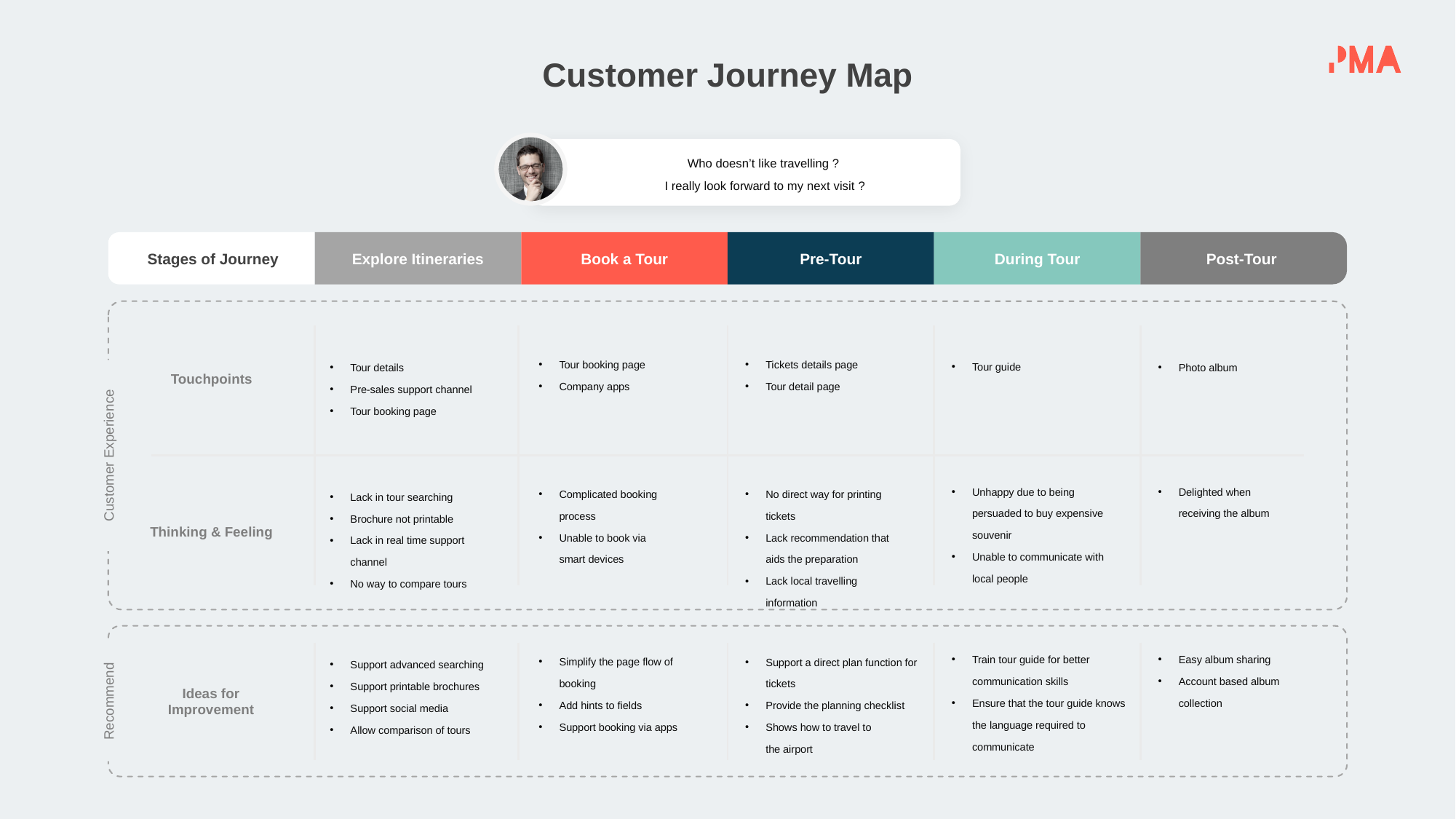

Customer Journey Map

Who doesn’t like travelling ?
I really look forward to my next visit ?

During Tour
Explore Itineraries
Book a Tour
Pre-Tour
Stages of Journey
Post-Tour

Tour booking page
Company apps
Tickets details page
Tour detail page
Tour guide
Tour details
Pre-sales support channel
Tour booking page
Photo album
Touchpoints
Customer Experience
Unhappy due to being persuaded to buy expensive souvenir
Unable to communicate with local people
Delighted when
receiving the album
Complicated booking process
Unable to book via smart devices
No direct way for printing tickets
Lack recommendation that aids the preparation
Lack local travelling information
Lack in tour searching
Brochure not printable
Lack in real time support channel
No way to compare tours
Thinking & Feeling

Train tour guide for better communication skills
Ensure that the tour guide knows the language required to communicate
Easy album sharing
Account based album collection
Simplify the page flow of booking
Add hints to fields
Support booking via apps
Support a direct plan function for tickets
Provide the planning checklist
Shows how to travel to
the airport
Support advanced searching
Support printable brochures
Support social media
Allow comparison of tours
Ideas for Improvement
Recommend